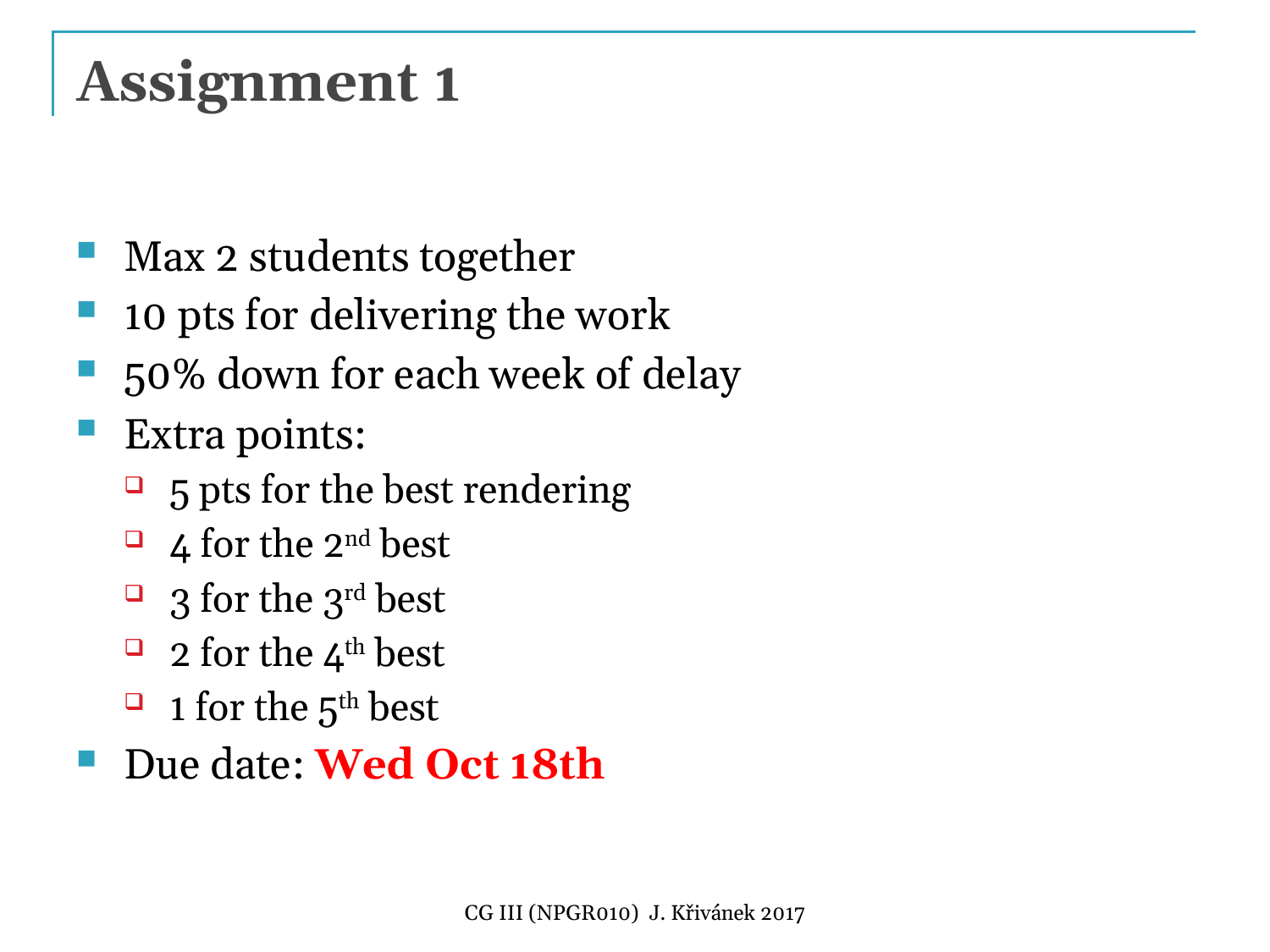

# Assignment 1
Max 2 students together
10 pts for delivering the work
50% down for each week of delay
Extra points:
5 pts for the best rendering
4 for the 2nd best
3 for the 3rd best
2 for the 4th best
1 for the 5th best
Due date: Wed Oct 18th
CG III (NPGR010)  J. Křivánek 2017